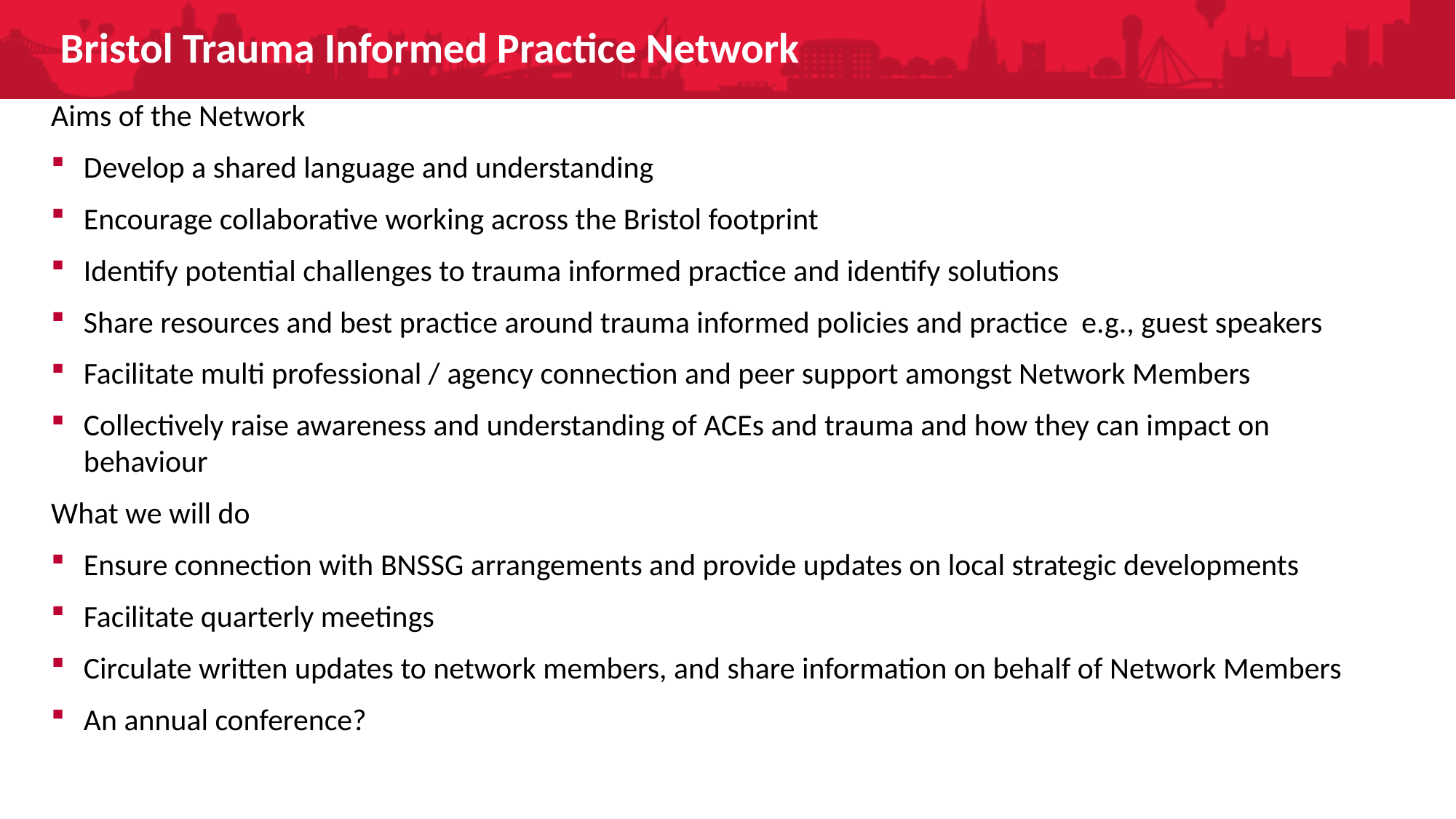

Bristol Trauma Informed Practice Network
#
Aims of the Network
Develop a shared language and understanding
Encourage collaborative working across the Bristol footprint
Identify potential challenges to trauma informed practice and identify solutions
Share resources and best practice around trauma informed policies and practice  e.g., guest speakers
Facilitate multi professional / agency connection and peer support amongst Network Members
Collectively raise awareness and understanding of ACEs and trauma and how they can impact on behaviour
What we will do
Ensure connection with BNSSG arrangements and provide updates on local strategic developments
Facilitate quarterly meetings
Circulate written updates to network members, and share information on behalf of Network Members
An annual conference?